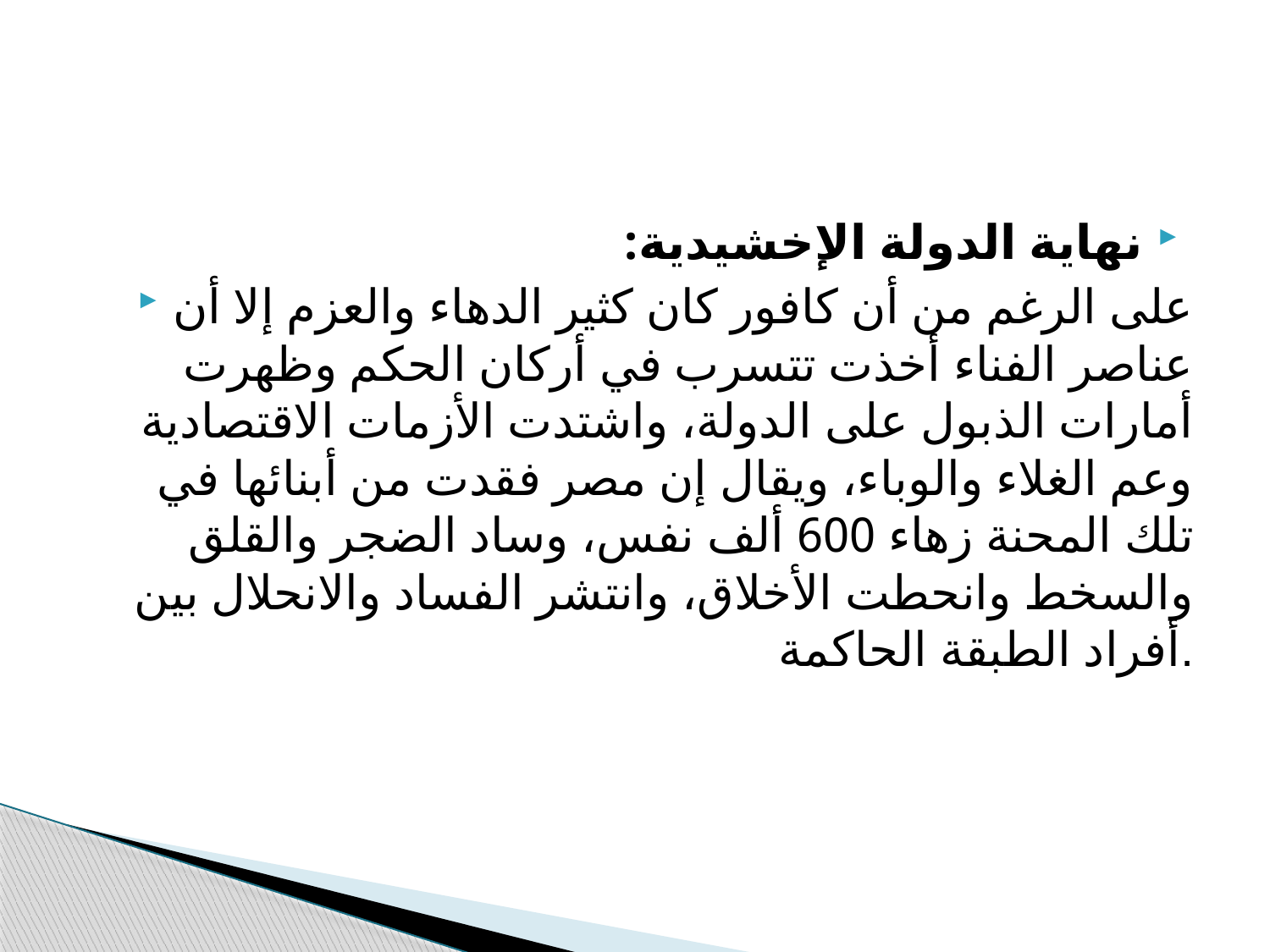

#
نهاية الدولة الإخشيدية:
على الرغم من أن كافور كان كثير الدهاء والعزم إلا أن عناصر الفناء أخذت تتسرب في أركان الحكم وظهرت أمارات الذبول على الدولة، واشتدت الأزمات الاقتصادية وعم الغلاء والوباء، ويقال إن مصر فقدت من أبنائها في تلك المحنة زهاء 600 ألف نفس، وساد الضجر والقلق والسخط وانحطت الأخلاق، وانتشر الفساد والانحلال بين أفراد الطبقة الحاكمة.